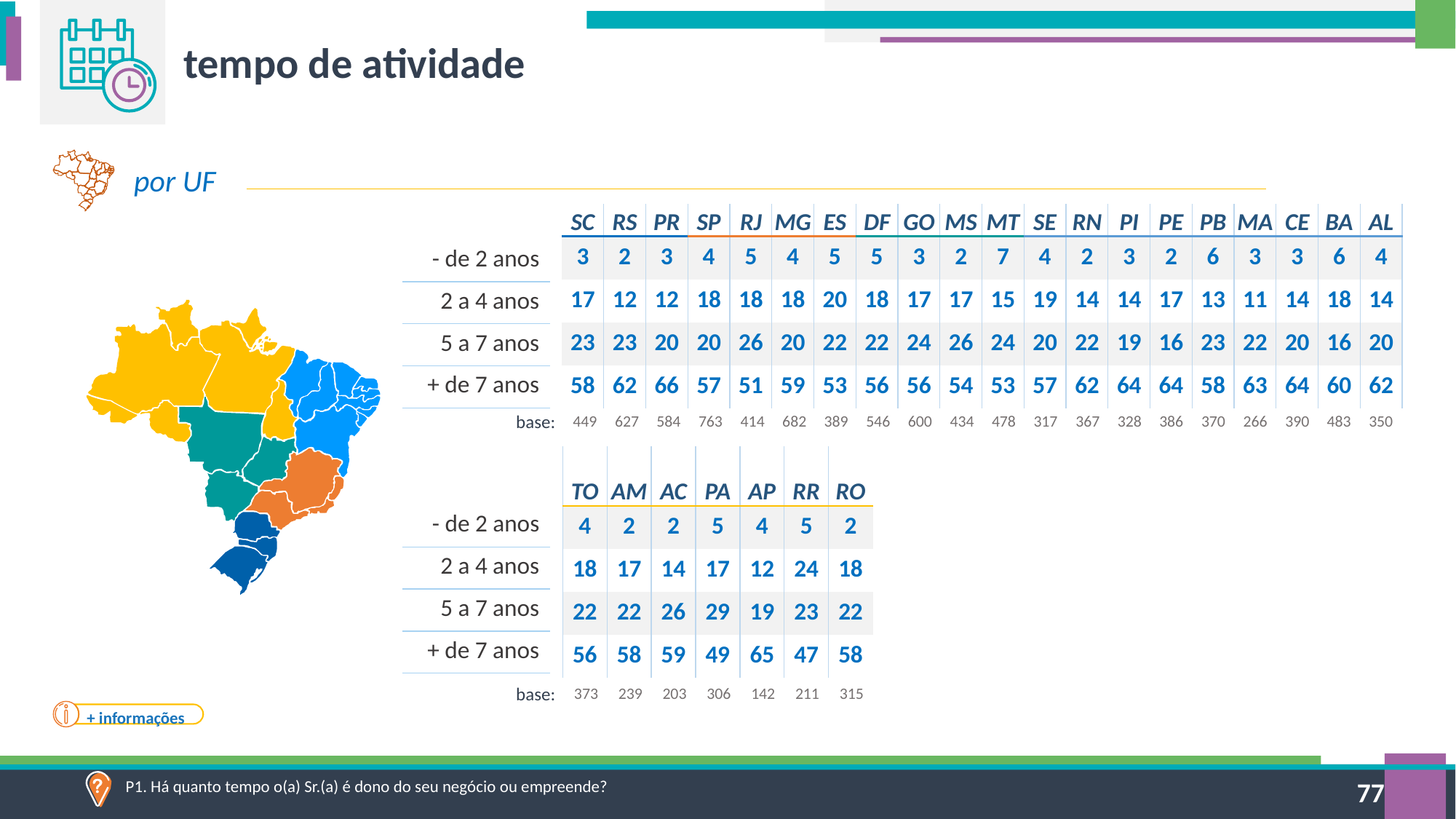

tempo de atividade

por UF
| SC | RS | PR | SP | RJ | MG | ES | DF | GO | MS | MT | SE | RN | PI | PE | PB | MA | CE | BA | AL |
| --- | --- | --- | --- | --- | --- | --- | --- | --- | --- | --- | --- | --- | --- | --- | --- | --- | --- | --- | --- |
| 3 | 2 | 3 | 4 | 5 | 4 | 5 | 5 | 3 | 2 | 7 | 4 | 2 | 3 | 2 | 6 | 3 | 3 | 6 | 4 |
| 17 | 12 | 12 | 18 | 18 | 18 | 20 | 18 | 17 | 17 | 15 | 19 | 14 | 14 | 17 | 13 | 11 | 14 | 18 | 14 |
| 23 | 23 | 20 | 20 | 26 | 20 | 22 | 22 | 24 | 26 | 24 | 20 | 22 | 19 | 16 | 23 | 22 | 20 | 16 | 20 |
| 58 | 62 | 66 | 57 | 51 | 59 | 53 | 56 | 56 | 54 | 53 | 57 | 62 | 64 | 64 | 58 | 63 | 64 | 60 | 62 |
| - de 2 anos |
| --- |
| 2 a 4 anos |
| 5 a 7 anos |
| + de 7 anos |

| 449 | 627 | 584 | 763 | 414 | 682 | 389 | 546 | 600 | 434 | 478 | 317 | 367 | 328 | 386 | 370 | 266 | 390 | 483 | 350 |
| --- | --- | --- | --- | --- | --- | --- | --- | --- | --- | --- | --- | --- | --- | --- | --- | --- | --- | --- | --- |
base:
| TO | AM | AC | PA | AP | RR | RO |
| --- | --- | --- | --- | --- | --- | --- |
| 4 | 2 | 2 | 5 | 4 | 5 | 2 |
| 18 | 17 | 14 | 17 | 12 | 24 | 18 |
| 22 | 22 | 26 | 29 | 19 | 23 | 22 |
| 56 | 58 | 59 | 49 | 65 | 47 | 58 |
| - de 2 anos |
| --- |
| 2 a 4 anos |
| 5 a 7 anos |
| + de 7 anos |
| 373 | 239 | 203 | 306 | 142 | 211 | 315 |
| --- | --- | --- | --- | --- | --- | --- |
base:
+ informações

P1. Há quanto tempo o(a) Sr.(a) é dono do seu negócio ou empreende?